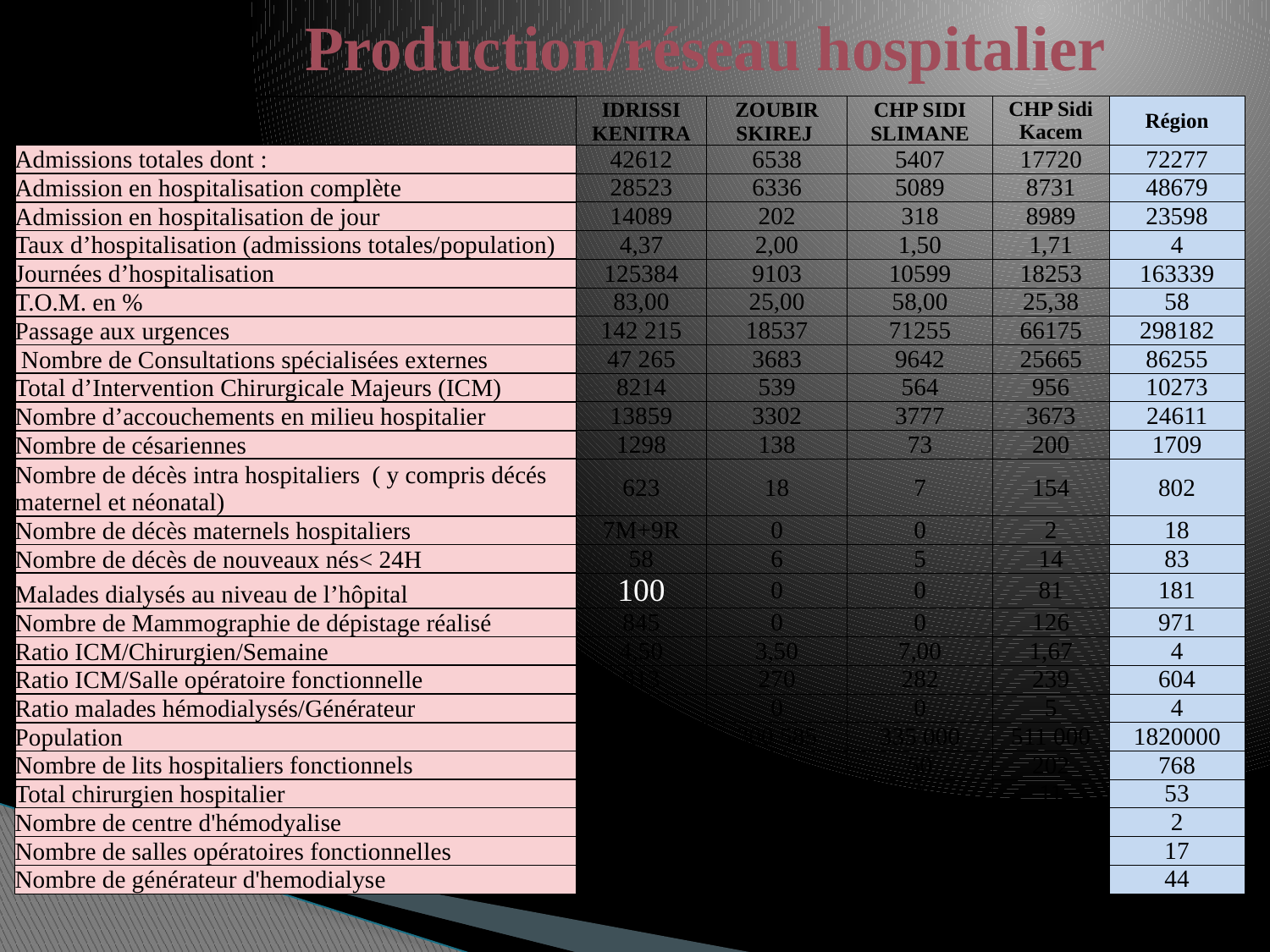

# Production/réseau hospitalier
| INDICATEURS 2014 | IDRISSI KENITRA | ZOUBIR SKIREJ | CHP SIDI SLIMANE | CHP Sidi Kacem | Région |
| --- | --- | --- | --- | --- | --- |
| Admissions totales dont : | 42612 | 6538 | 5407 | 17720 | 72277 |
| Admission en hospitalisation complète | 28523 | 6336 | 5089 | 8731 | 48679 |
| Admission en hospitalisation de jour | 14089 | 202 | 318 | 8989 | 23598 |
| Taux d’hospitalisation (admissions totales/population) | 4,37 | 2,00 | 1,50 | 1,71 | 4 |
| Journées d’hospitalisation | 125384 | 9103 | 10599 | 18253 | 163339 |
| T.O.M. en % | 83,00 | 25,00 | 58,00 | 25,38 | 58 |
| Passage aux urgences | 142 215 | 18537 | 71255 | 66175 | 298182 |
| Nombre de Consultations spécialisées externes | 47 265 | 3683 | 9642 | 25665 | 86255 |
| Total d’Intervention Chirurgicale Majeurs (ICM) | 8214 | 539 | 564 | 956 | 10273 |
| Nombre d’accouchements en milieu hospitalier | 13859 | 3302 | 3777 | 3673 | 24611 |
| Nombre de césariennes | 1298 | 138 | 73 | 200 | 1709 |
| Nombre de décès intra hospitaliers ( y compris décés maternel et néonatal) | 623 | 18 | 7 | 154 | 802 |
| Nombre de décès maternels hospitaliers | 7M+9R | 0 | 0 | 2 | 18 |
| Nombre de décès de nouveaux nés< 24H | 58 | 6 | 5 | 14 | 83 |
| Malades dialysés au niveau de l’hôpital | 100 | 0 | 0 | 81 | 181 |
| Nombre de Mammographie de dépistage réalisé | 845 | 0 | 0 | 126 | 971 |
| Ratio ICM/Chirurgien/Semaine | 4,50 | 3,50 | 7,00 | 1,67 | 4 |
| Ratio ICM/Salle opératoire fonctionnelle | 913 | 270 | 282 | 239 | 604 |
| Ratio malades hémodialysés/Générateur | 3 | 0 | 0 | 5 | 4 |
| Population | 673 415 | 300 585 | 335 000 | 511 000 | 1820000 |
| Nombre de lits hospitaliers fonctionnels | 416 | 100 | 50 | 202 | 768 |
| Total chirurgien hospitalier | 38 | 3 | 1 | 11 | 53 |
| Nombre de centre d'hémodyalise | 1 | 0 | 0 | 1 | 2 |
| Nombre de salles opératoires fonctionnelles | 9 | 2 | 2 | 4 | 17 |
| Nombre de générateur d'hemodialyse | 28 | 0 | 0 | 16 | 44 |